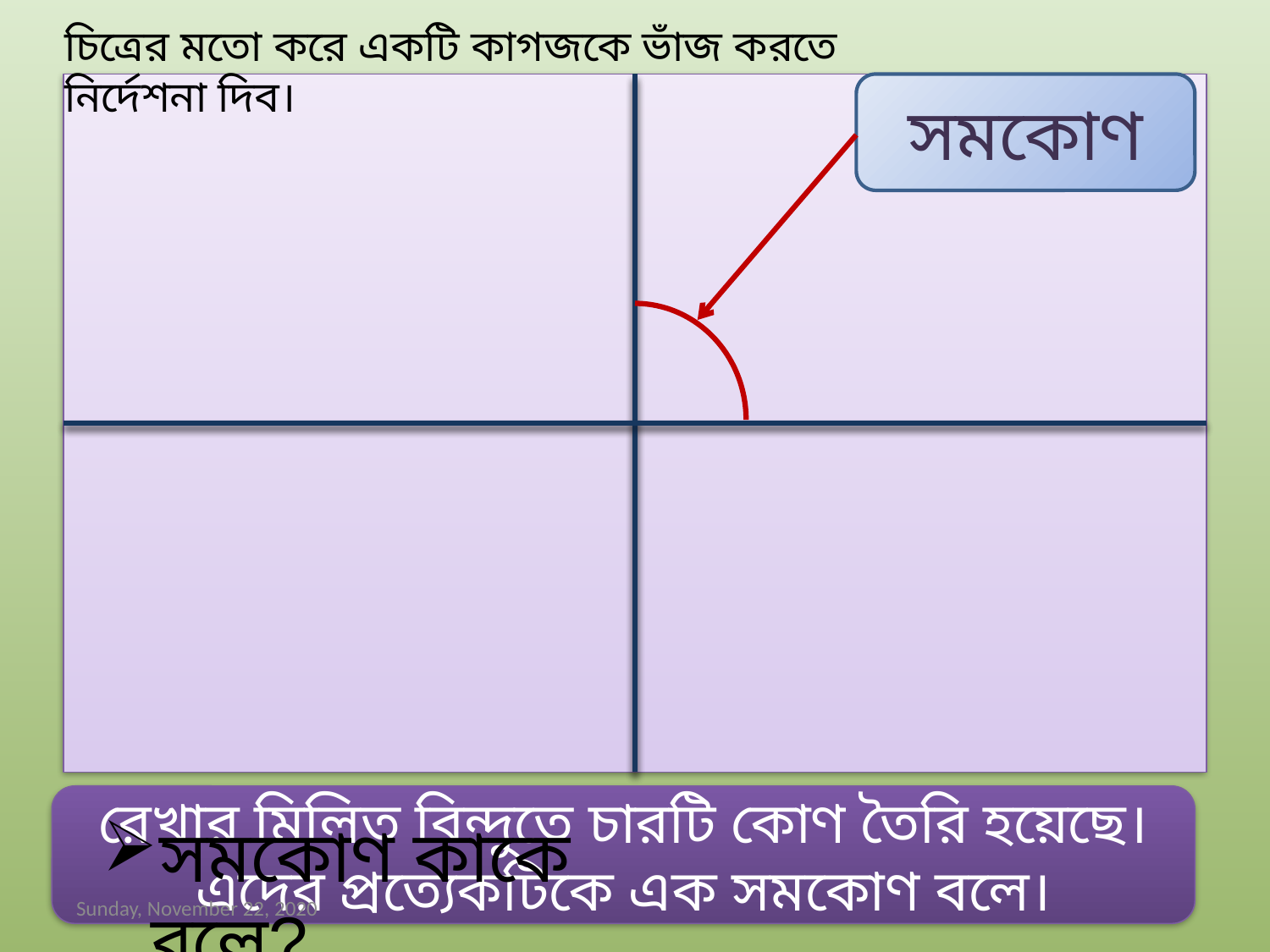

চিত্রের মতো করে একটি কাগজকে ভাঁজ করতে নির্দেশনা দিব।

সমকোণ

রেখার মিলিত বিন্দুতে চারটি কোণ তৈরি হয়েছে। এদের প্রত্যেকটিকে এক সমকোণ বলে।
সমকোণ কাকে বলে?
Sunday, November 22, 2020
Sumon devnath